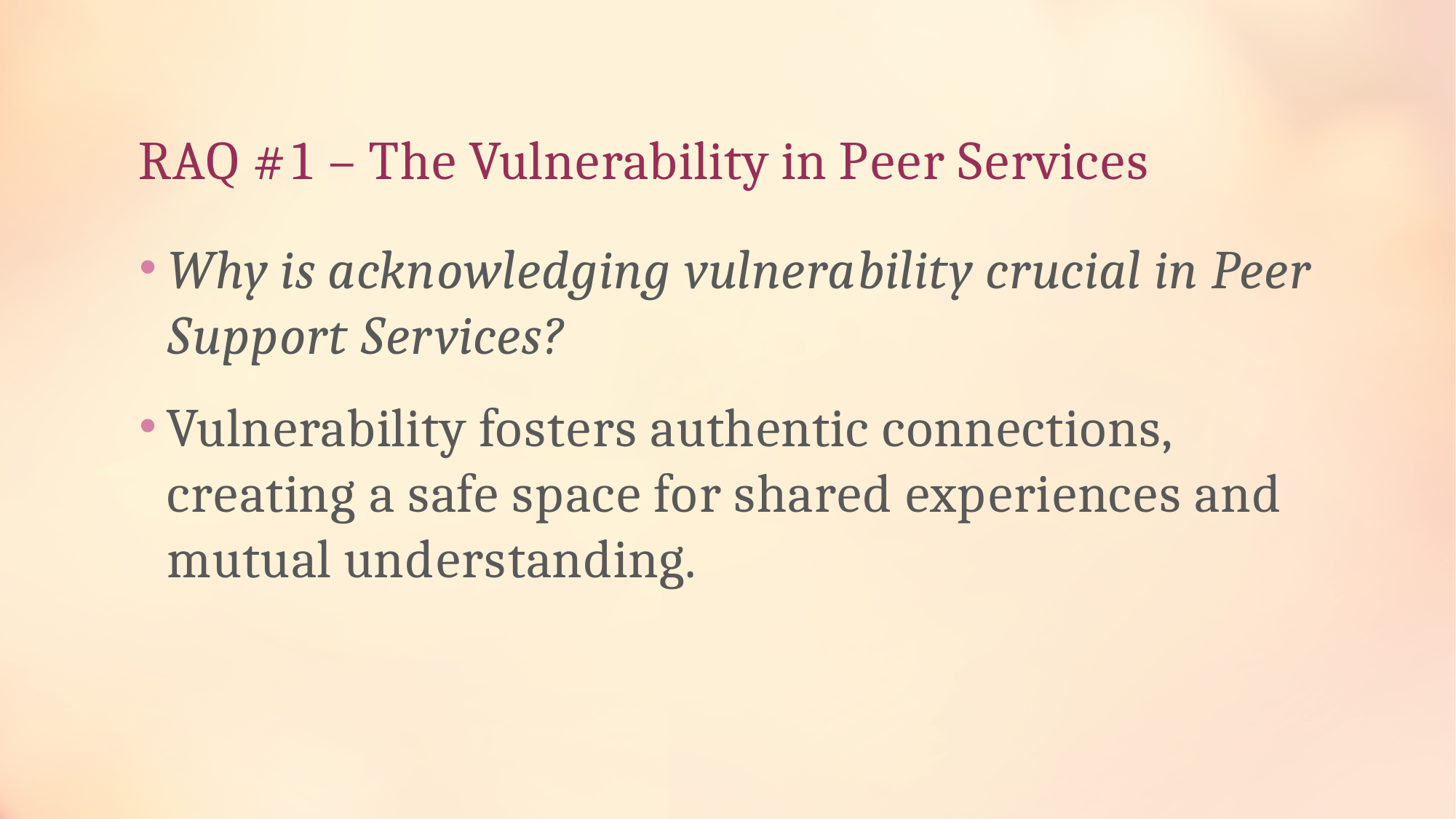

# RAQ #1 – The Vulnerability in Peer Services
Why is acknowledging vulnerability crucial in Peer Support Services?
Vulnerability fosters authentic connections, creating a safe space for shared experiences and mutual understanding.